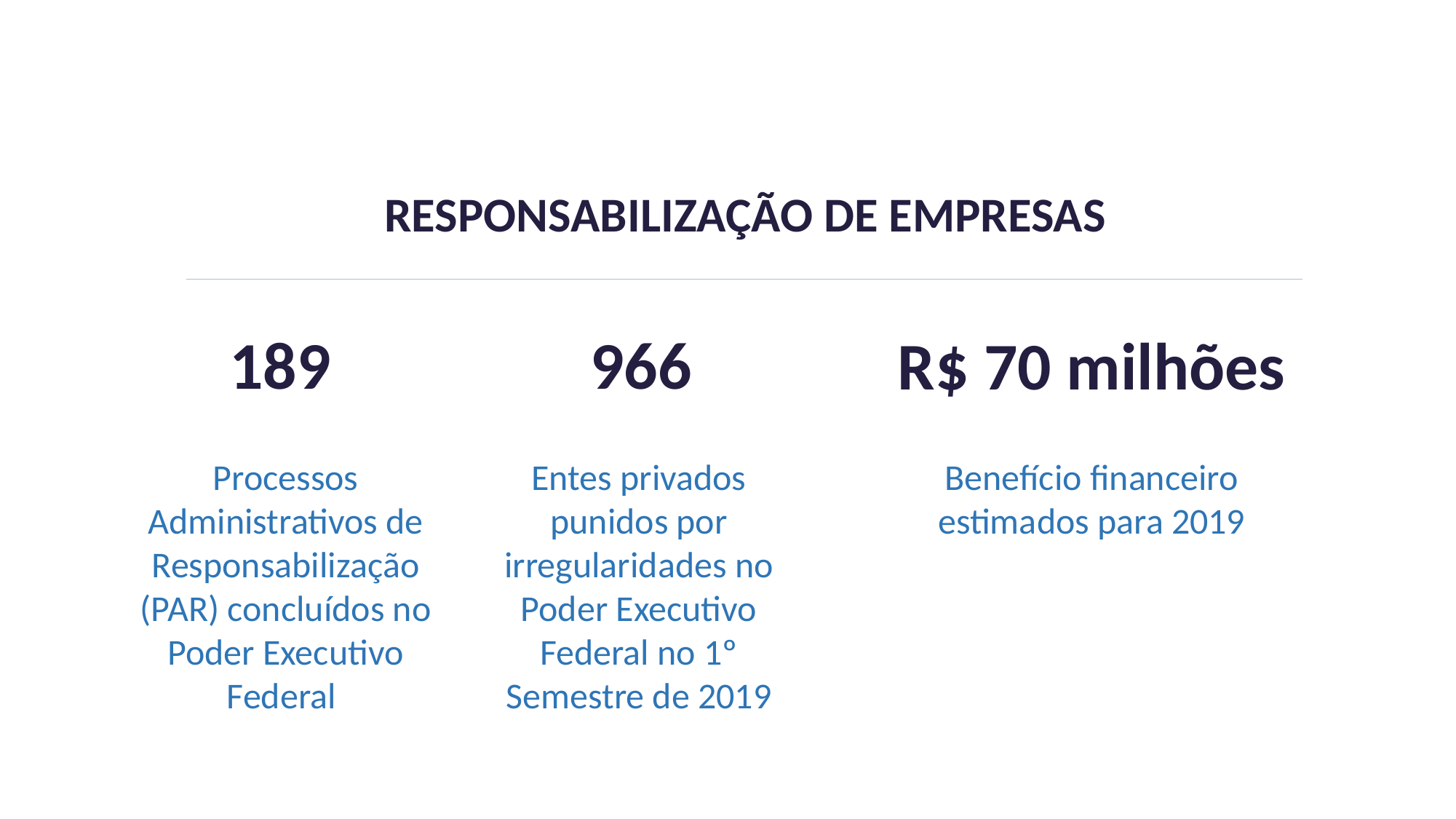

RESPONSABILIZAÇÃO DE EMPRESAS
966
189
R$ 70 milhões
Processos Administrativos de Responsabilização (PAR) concluídos no Poder Executivo Federal
Entes privados
punidos por irregularidades no Poder Executivo Federal no 1º Semestre de 2019
Benefício financeiro estimados para 2019